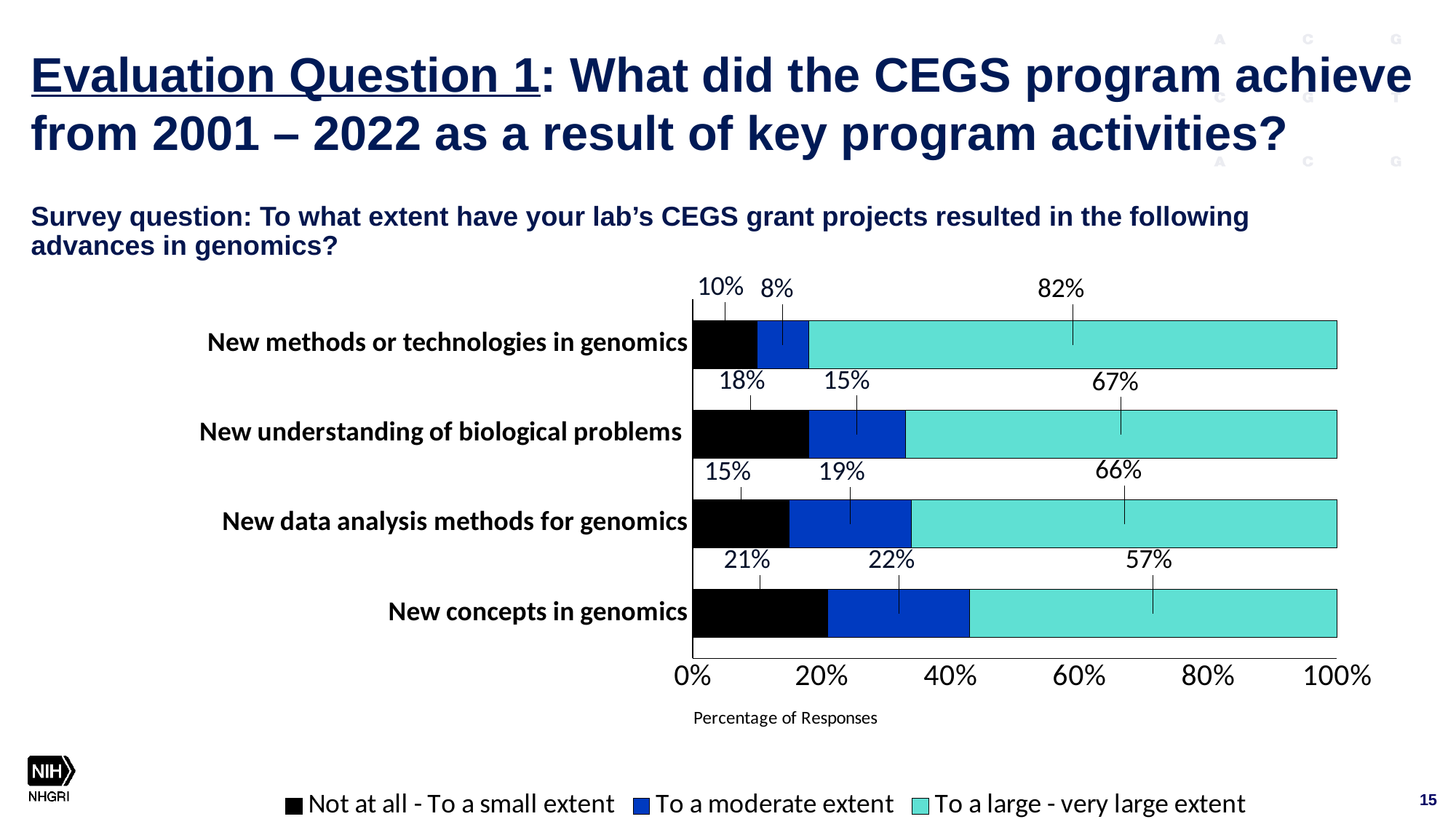

Evaluation Question 1: What did the CEGS program achieve from 2001 – 2022 as a result of key program activities?
Survey question: To what extent have your lab’s CEGS grant projects resulted in the following advances in genomics?

### Chart

| Category | Not at all - To a small extent | To a moderate extent | To a large - very large extent |
|---|---|---|---|
| New concepts in genomics | 0.21 | 0.22 | 0.57 |
| New data analysis methods for genomics | 0.15000000000000002 | 0.19 | 0.66 |
| New understanding of biological problems  | 0.18 | 0.15 | 0.67 |
| New methods or technologies in genomics | 0.1 | 0.08 | 0.82 |
15